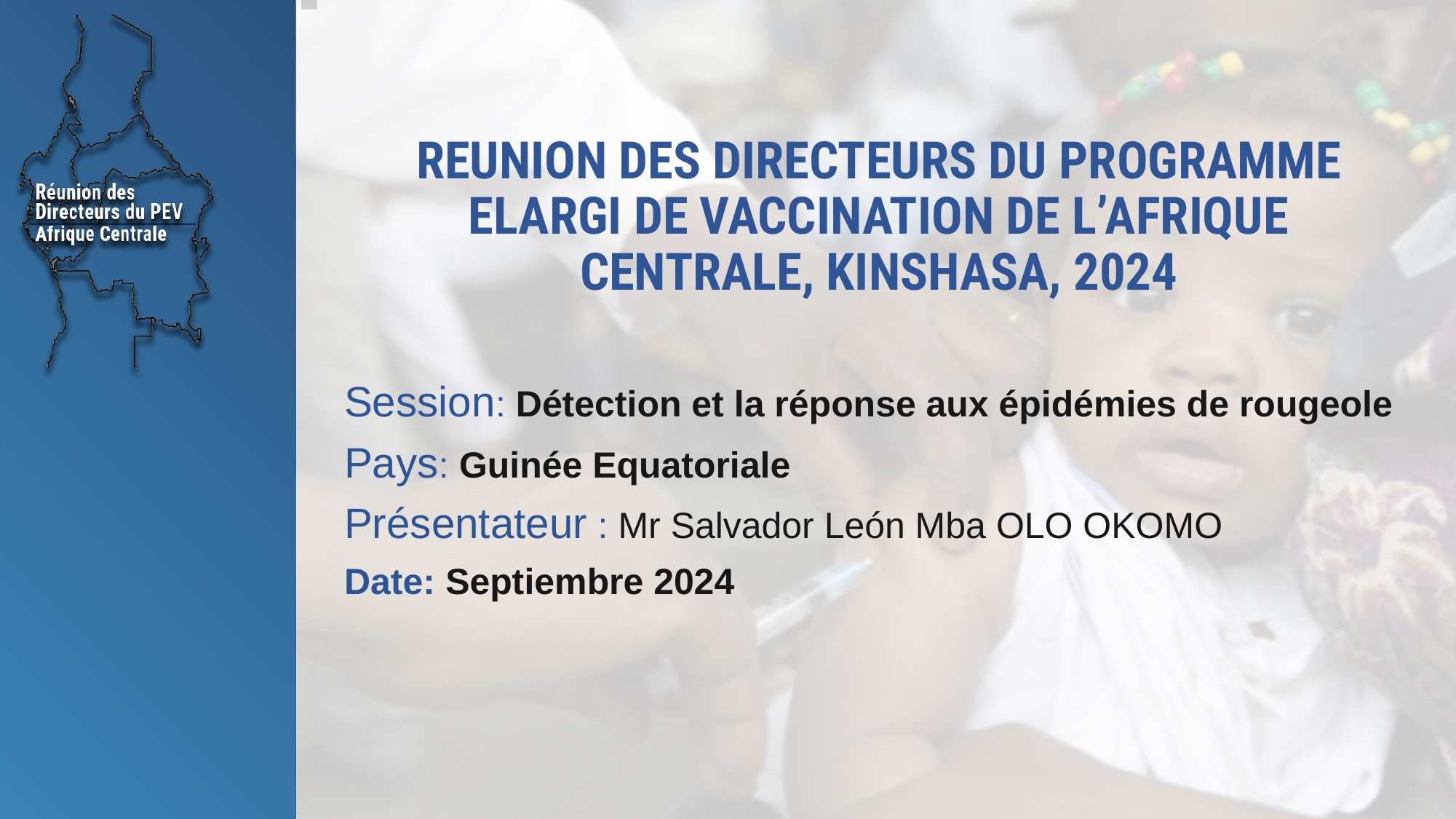

# REUNION DES DIRECTEURS DU PROGRAMME ELARGI DE VACCINATION DE L’AFRIQUE CENTRALE, KINSHASA, 2024
Session: Détection et la réponse aux épidémies de rougeole
Pays: Guinée Equatoriale
Présentateur : Mr Salvador León Mba OLO OKOMO
Date: Septiembre 2024